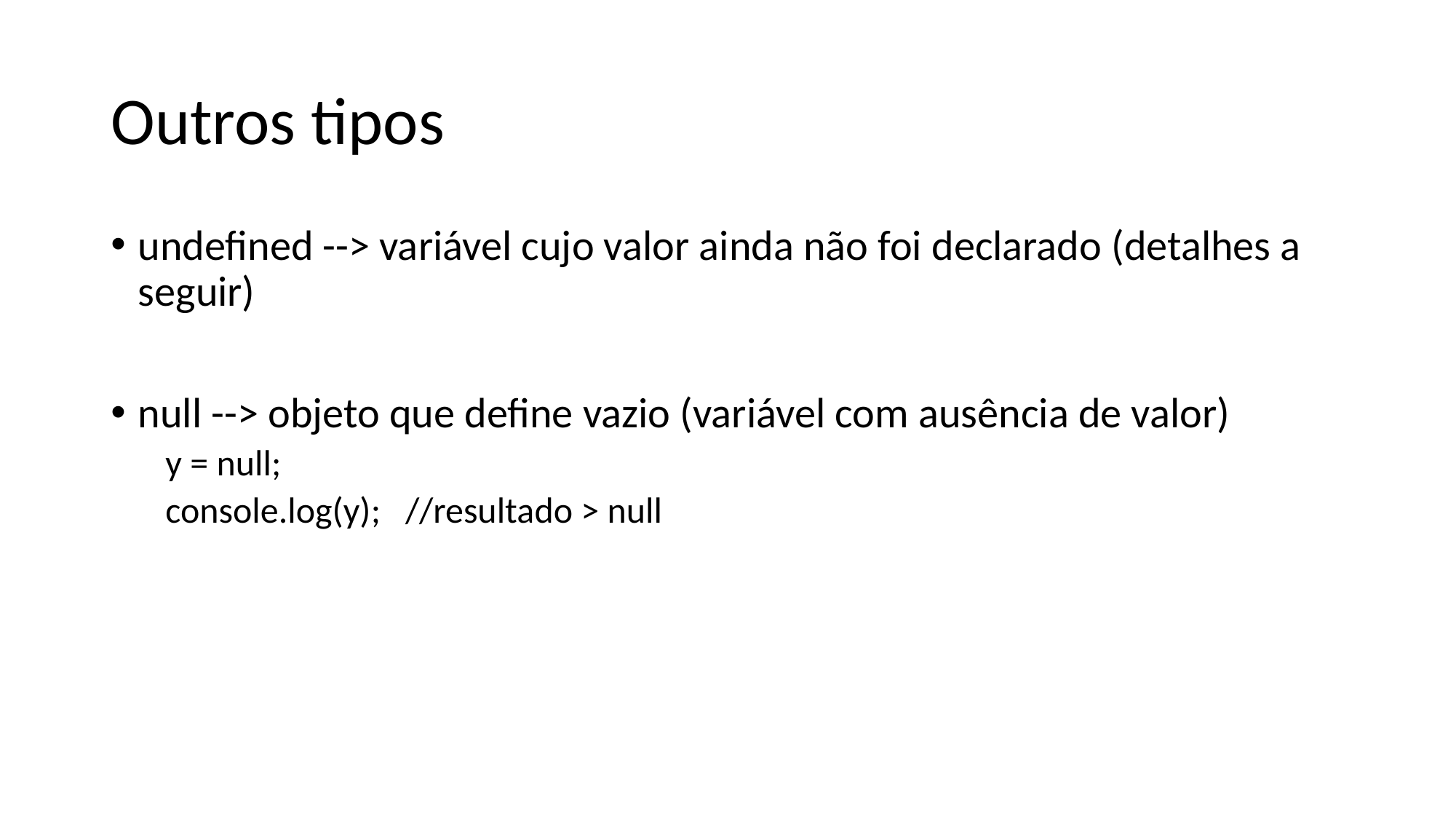

# Outros tipos
undefined --> variável cujo valor ainda não foi declarado (detalhes a seguir)

null --> objeto que define vazio (variável com ausência de valor)
y = null;
console.log(y);   //resultado > null